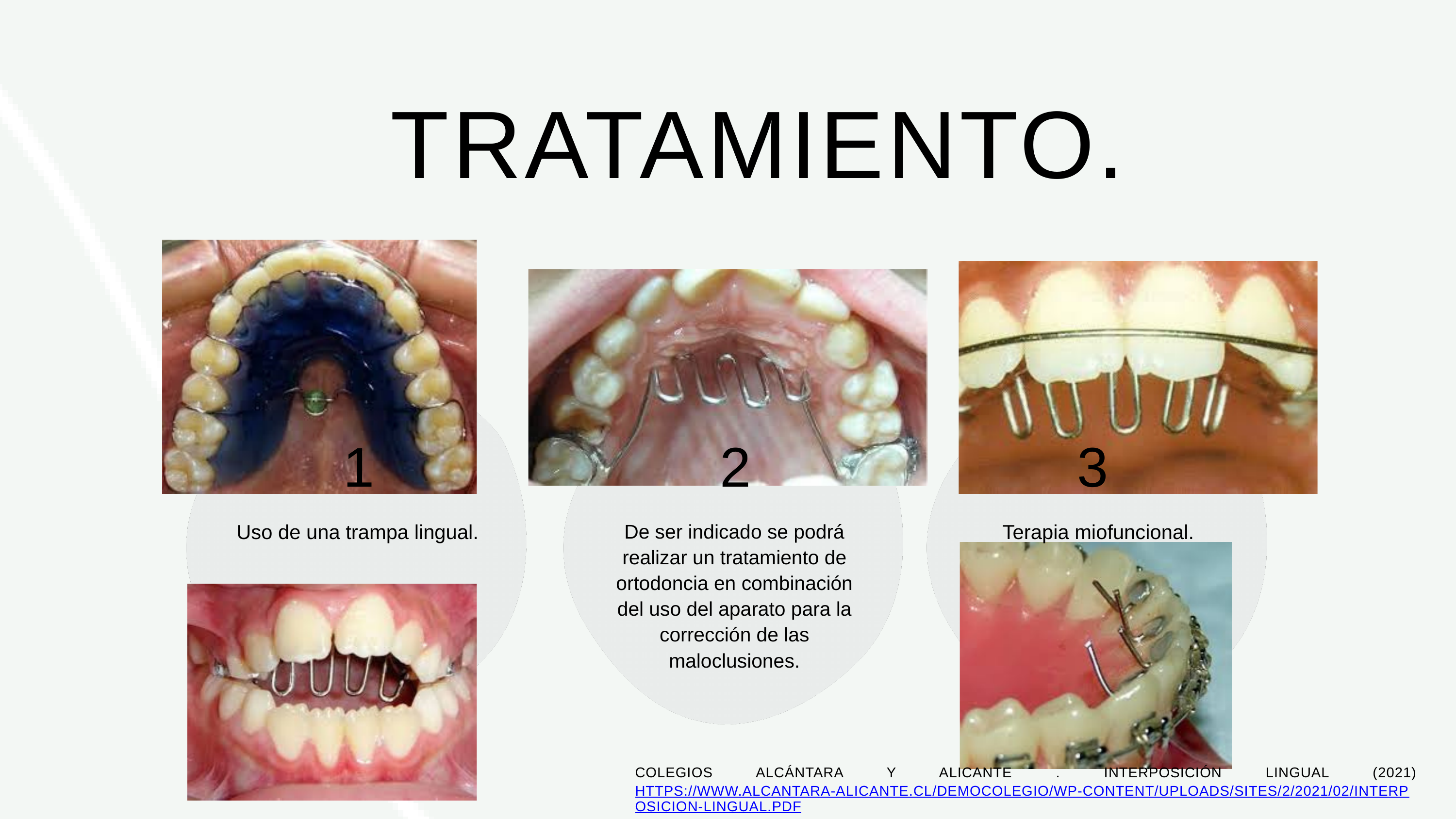

TRATAMIENTO.

1
Uso de una trampa lingual.
2
De ser indicado se podrá realizar un tratamiento de ortodoncia en combinación del uso del aparato para la corrección de las maloclusiones.
3
Terapia miofuncional.

COLEGIOS ALCÁNTARA Y ALICANTE . INTERPOSICIÓN LINGUAL (2021)HTTPS://WWW.ALCANTARA-ALICANTE.CL/DEMOCOLEGIO/WP-CONTENT/UPLOADS/SITES/2/2021/02/INTERPOSICION-LINGUAL.PDF